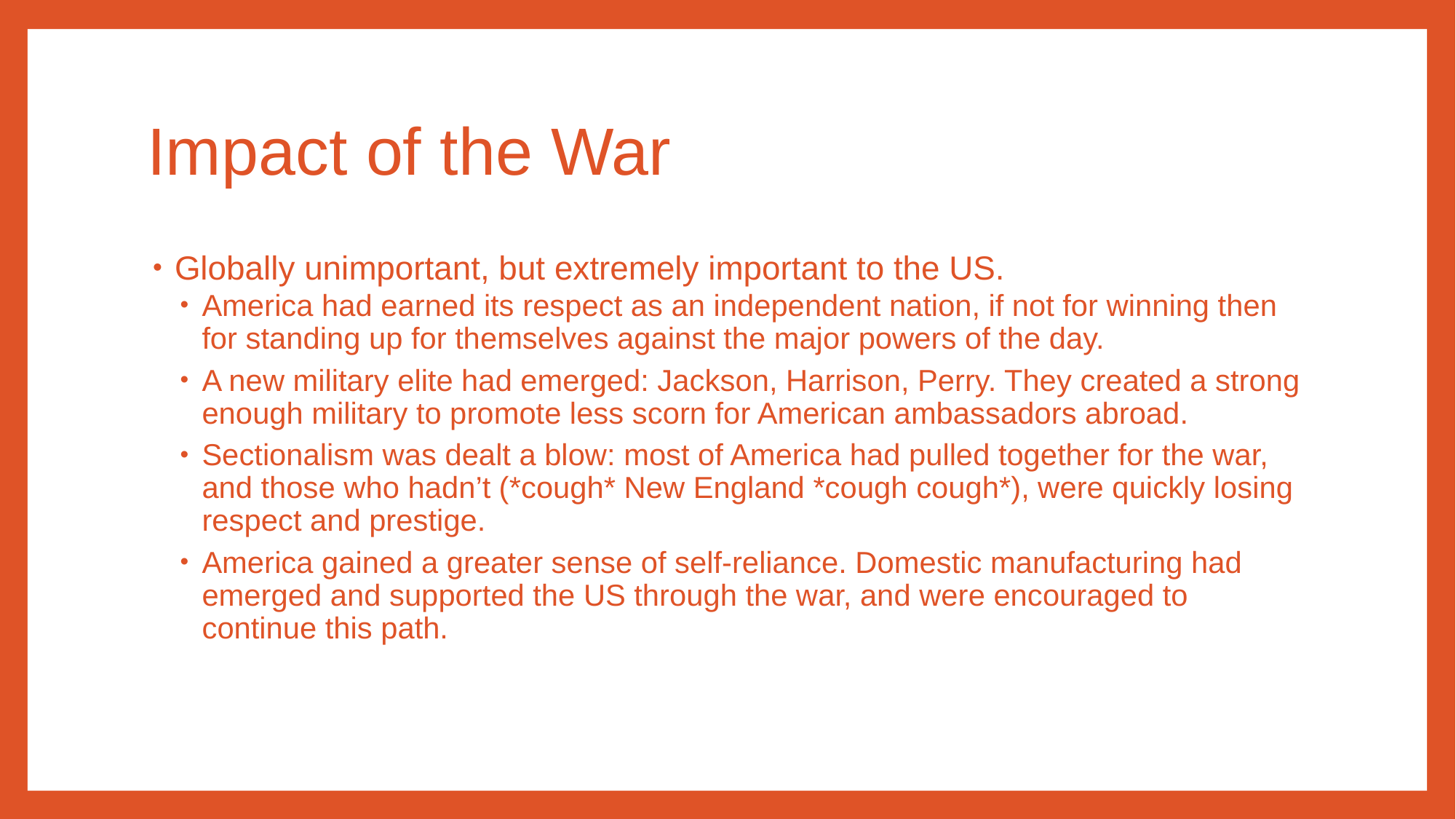

# Impact of the War
Globally unimportant, but extremely important to the US.
America had earned its respect as an independent nation, if not for winning then for standing up for themselves against the major powers of the day.
A new military elite had emerged: Jackson, Harrison, Perry. They created a strong enough military to promote less scorn for American ambassadors abroad.
Sectionalism was dealt a blow: most of America had pulled together for the war, and those who hadn’t (*cough* New England *cough cough*), were quickly losing respect and prestige.
America gained a greater sense of self-reliance. Domestic manufacturing had emerged and supported the US through the war, and were encouraged to continue this path.